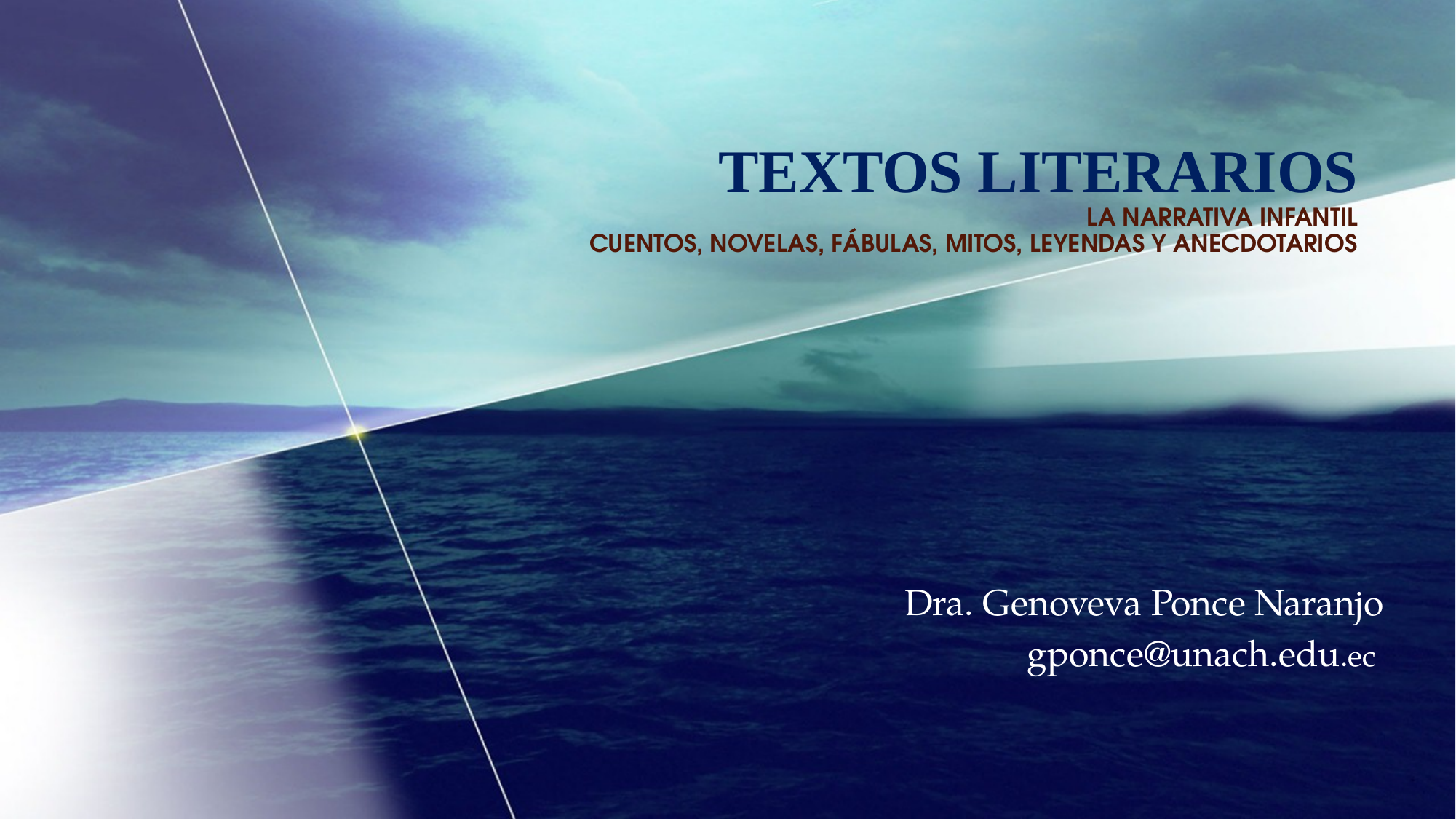

# TEXTOS LITERARIOS la narrativa infantil cuentos, novelas, fábulas, mitos, leyendas y anecdotarios
Dra. Genoveva Ponce Naranjo
gponce@unach.edu.ec